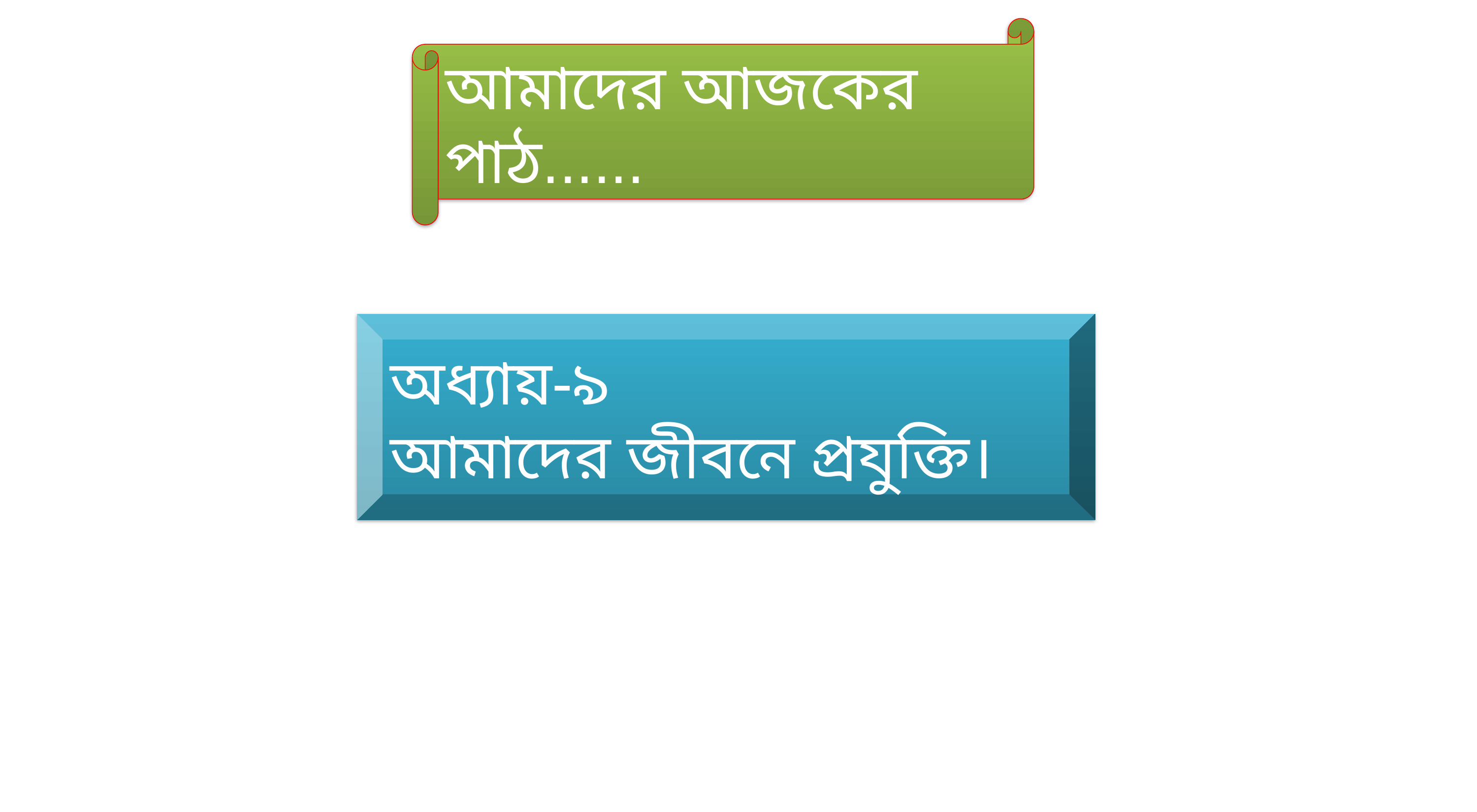

আমাদের আজকের পাঠ......
অধ্যায়-৯
আমাদের জীবনে প্রযুক্তি।